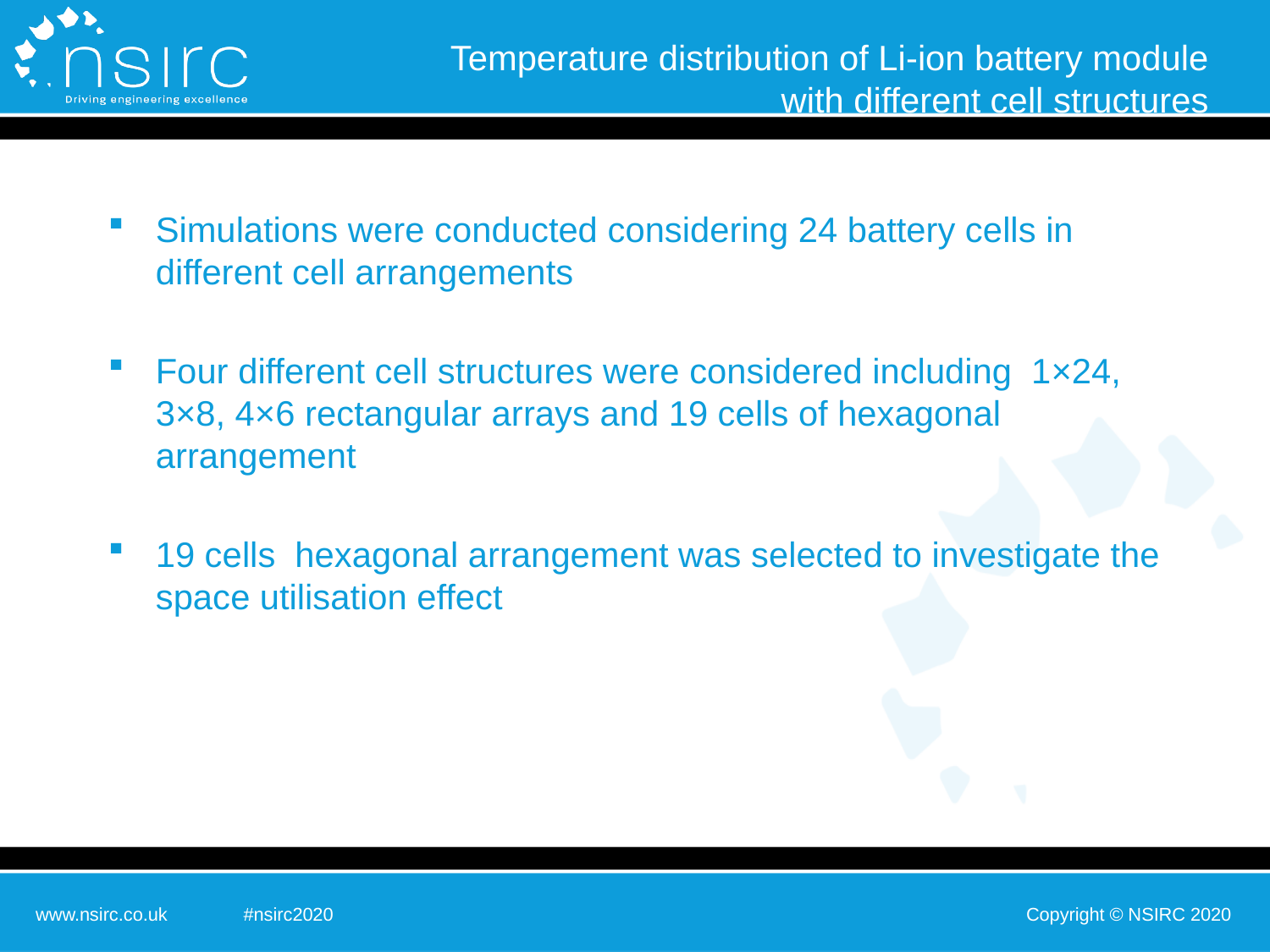

# Temperature distribution of Li-ion battery module with different cell structures
Simulations were conducted considering 24 battery cells in different cell arrangements

Four different cell structures were considered including  1×24, 3×8, 4×6 rectangular arrays and 19 cells of hexagonal arrangement

19 cells  hexagonal arrangement was selected to investigate the space utilisation effect